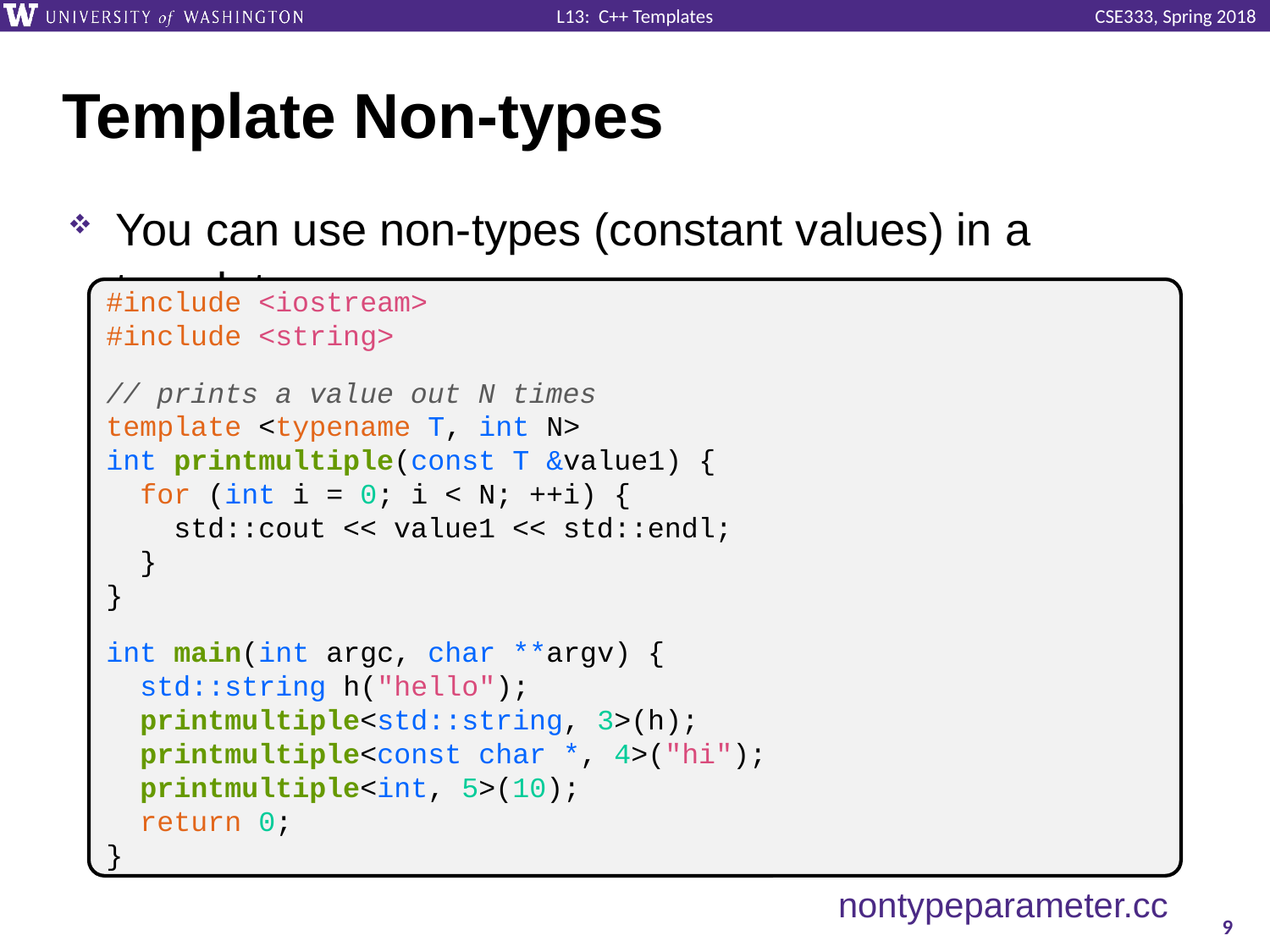

# Template Non-types
You can use non-types (constant values) in a template:
#include <iostream>
#include <string>

// prints a value out N times
template <typename T, int N>
int printmultiple(const T &value1) {
  for (int i = 0; i < N; ++i) {
    std::cout << value1 << std::endl;
  }
}

int main(int argc, char **argv) {
  std::string h("hello");
  printmultiple<std::string, 3>(h);
  printmultiple<const char *, 4>("hi");
  printmultiple<int, 5>(10);
  return 0;
}
nontypeparameter.cc
9